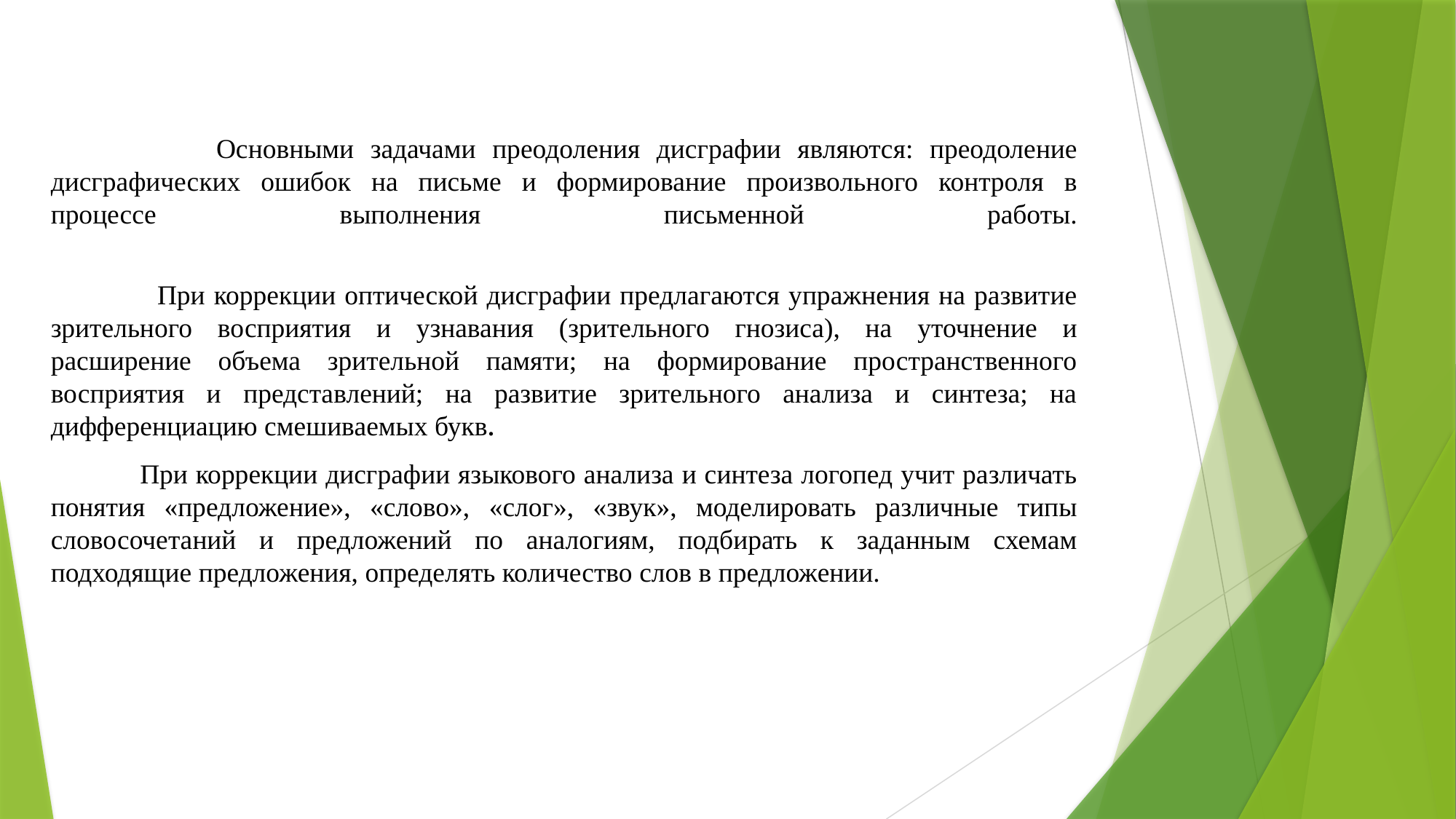

Основными задачами преодоления дисграфии являются: преодоление дисграфических ошибок на письме и формирование произвольного контроля в процессе выполнения письменной работы.
            При коррекции оптической дисграфии предлагаются упражнения на развитие зрительного восприятия и узнавания (зрительного гнозиса), на уточнение и расширение объема зрительной памяти; на формирование пространственного восприятия и представлений; на развитие зрительного анализа и синтеза; на дифференциацию смешиваемых букв.
           При коррекции дисграфии языкового анализа и синтеза логопед учит различать понятия «предложение», «слово», «слог», «звук», моделировать различные типы словосочетаний и предложений по аналогиям, подбирать к заданным схемам подходящие предложения, определять количество слов в предложении.